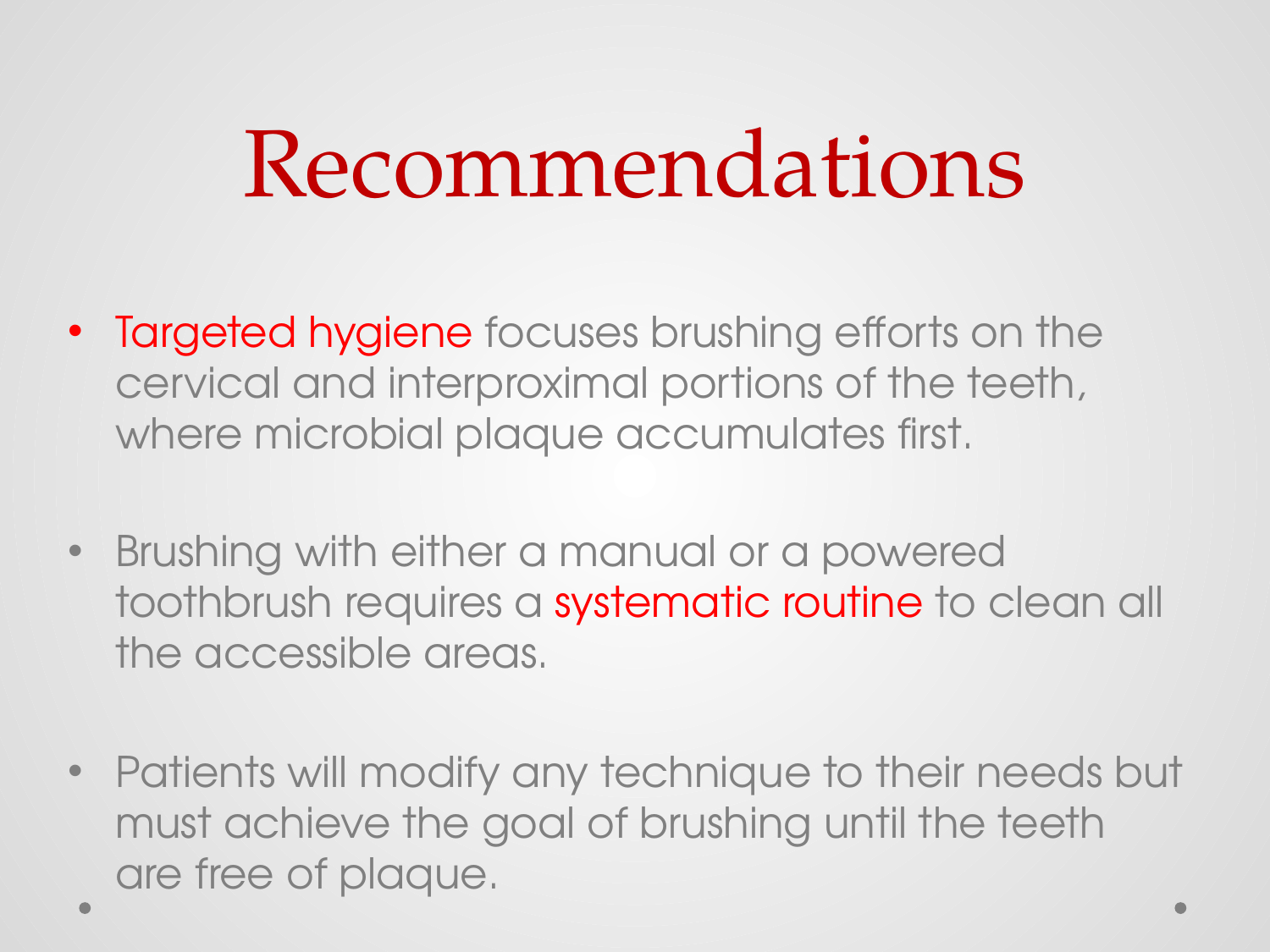

# Recommendations
Targeted hygiene focuses brushing efforts on the cervical and interproximal portions of the teeth, where microbial plaque accumulates first.

Brushing with either a manual or a powered toothbrush requires a systematic routine to clean all the accessible areas.

Patients will modify any technique to their needs but must achieve the goal of brushing until the teeth are free of plaque.